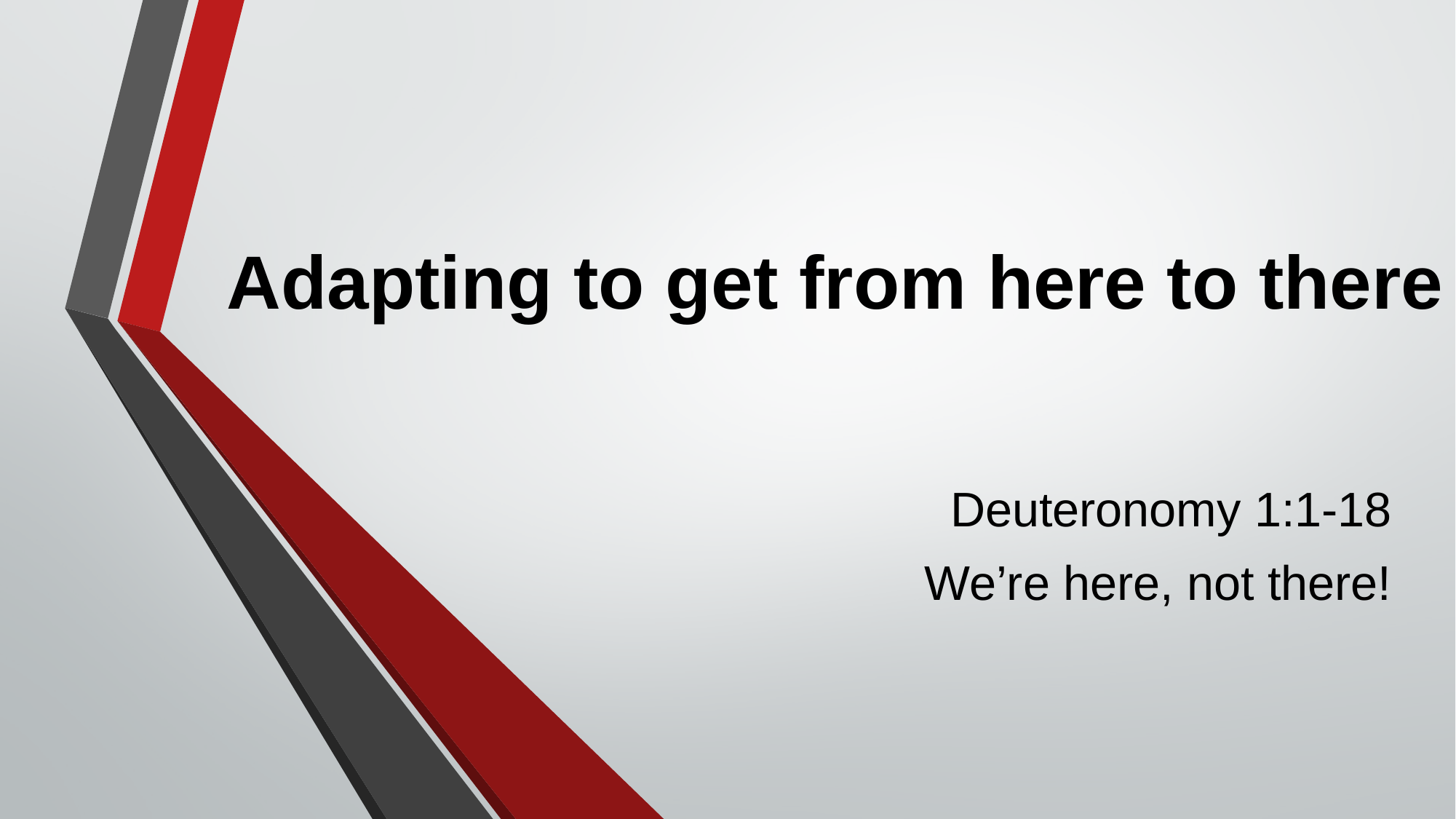

# Adapting to get from here to there
Deuteronomy 1:1-18
We’re here, not there!